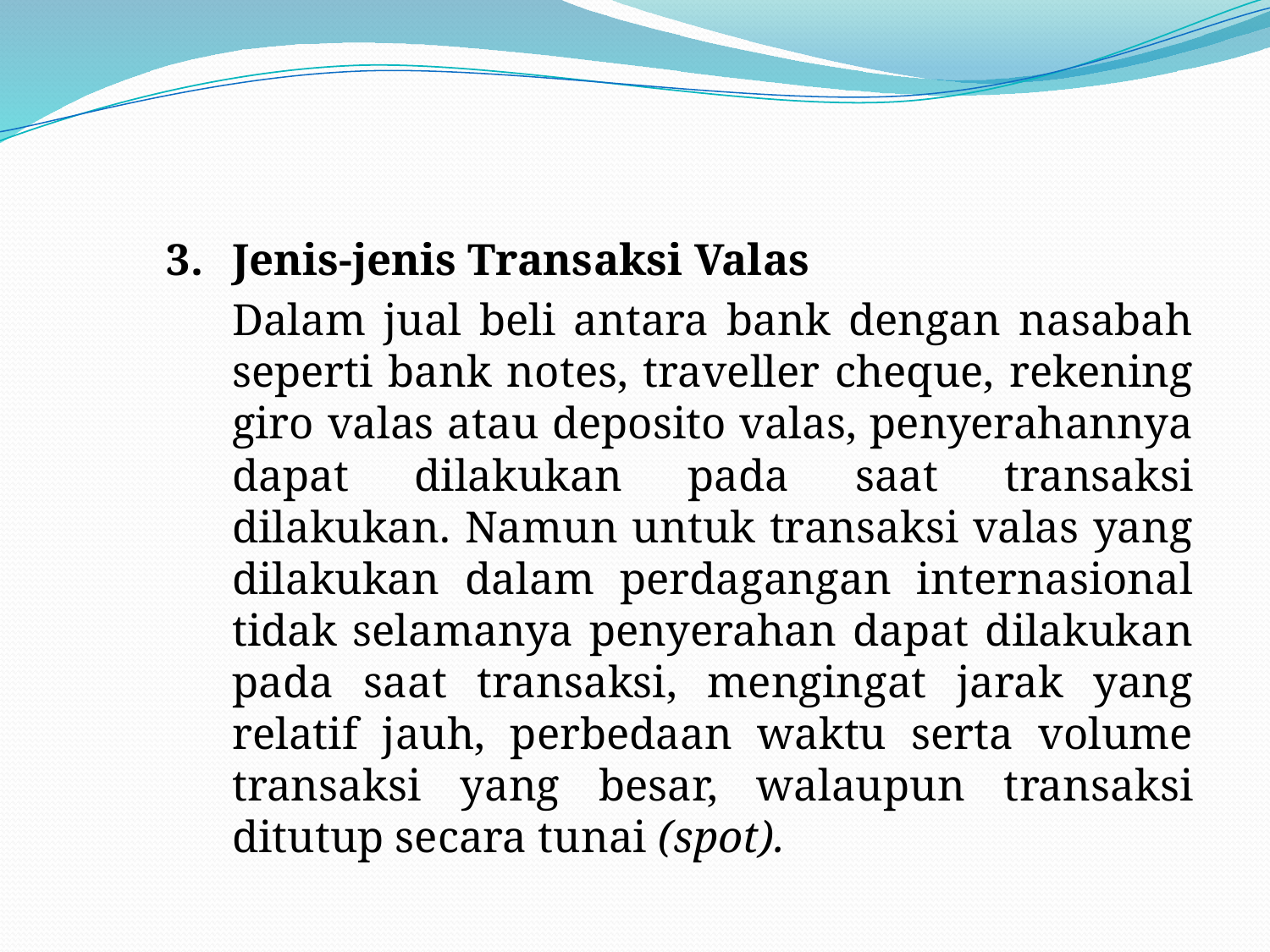

#
3.	Jenis-jenis Transaksi Valas
Dalam jual beli antara bank dengan nasabah seperti bank notes, traveller cheque, rekening giro valas atau deposito valas, penyerahannya dapat dilakukan pada saat transaksi dilakukan. Namun untuk transaksi valas yang dilakukan dalam perdagangan internasional tidak selamanya penyerahan dapat dilakukan pada saat transaksi, mengingat jarak yang relatif jauh, perbedaan waktu serta volume transaksi yang besar, walaupun transaksi ditutup secara tunai (spot).